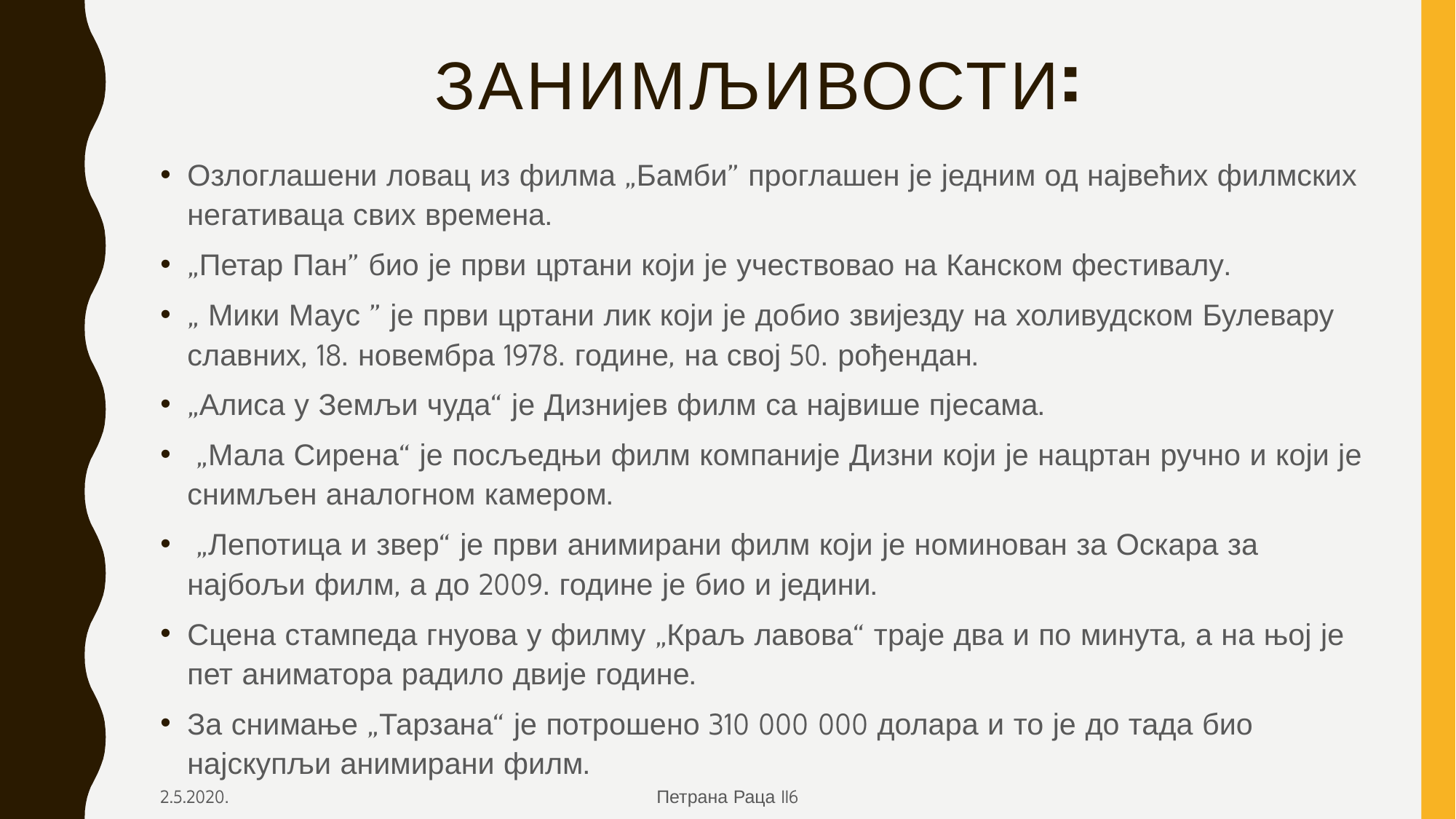

# Занимљивости:
Озлоглашени ловац из филма „Бамби” проглашен је једним од највећих филмских негативаца свих времена.
„Петар Пан” био је први цртани који је учествовао на Канском фестивалу.
„ Мики Маус ” је први цртани лик који је добио звијезду на холивудском Булевару славних, 18. новембра 1978. године, на свој 50. рођендан.
„Алиса у Земљи чуда“ је Дизнијев филм са највише пјесама.
 „Мала Сирена“ је посљедњи филм компаније Дизни који је нацртан ручно и који је снимљен аналогном камером.
 „Лепотица и звер“ је први анимирани филм који је номинован за Оскара за најбољи филм, а до 2009. године је био и једини.
Сцена стампеда гнуова у филму „Краљ лавова“ траје два и по минута, а на њој је пет аниматора радило двије године.
За снимање „Тарзана“ је потрошено 310 000 000 долара и то је до тада био најскупљи анимирани филм.
2.5.2020.
Петрана Раца II6